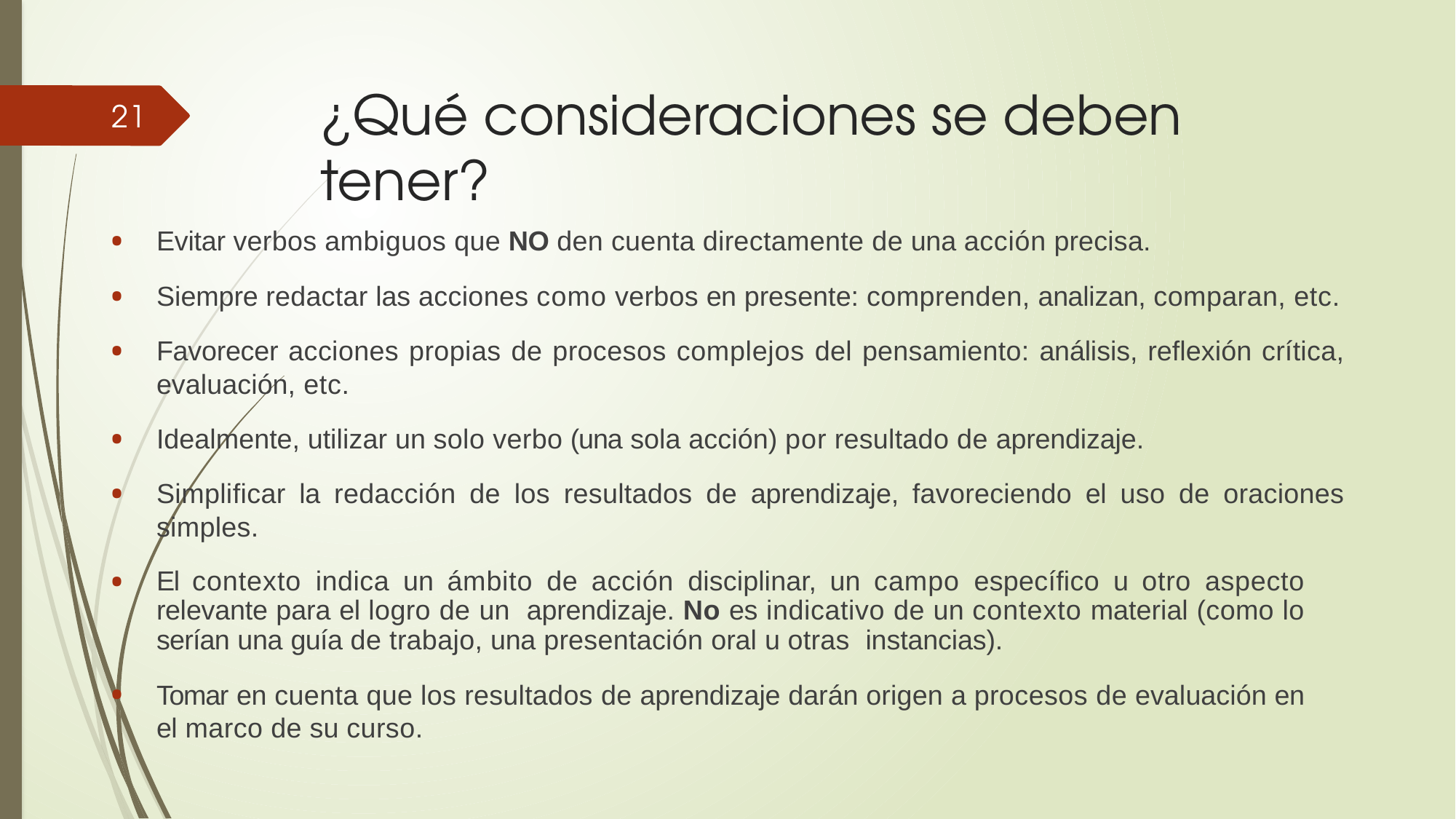

# ¿Qué consideraciones se deben tener?
21
Evitar verbos ambiguos que NO den cuenta directamente de una acción precisa.
Siempre redactar las acciones como verbos en presente: comprenden, analizan, comparan, etc.
Favorecer acciones propias de procesos complejos del pensamiento: análisis, reflexión crítica, evaluación, etc.
Idealmente, utilizar un solo verbo (una sola acción) por resultado de aprendizaje.
Simplificar la redacción de los resultados de aprendizaje, favoreciendo el uso de oraciones simples.
El contexto indica un ámbito de acción disciplinar, un campo específico u otro aspecto relevante para el logro de un  aprendizaje. No es indicativo de un contexto material (como lo serían una guía de trabajo, una presentación oral u otras  instancias).
Tomar en cuenta que los resultados de aprendizaje darán origen a procesos de evaluación en el marco de su curso.